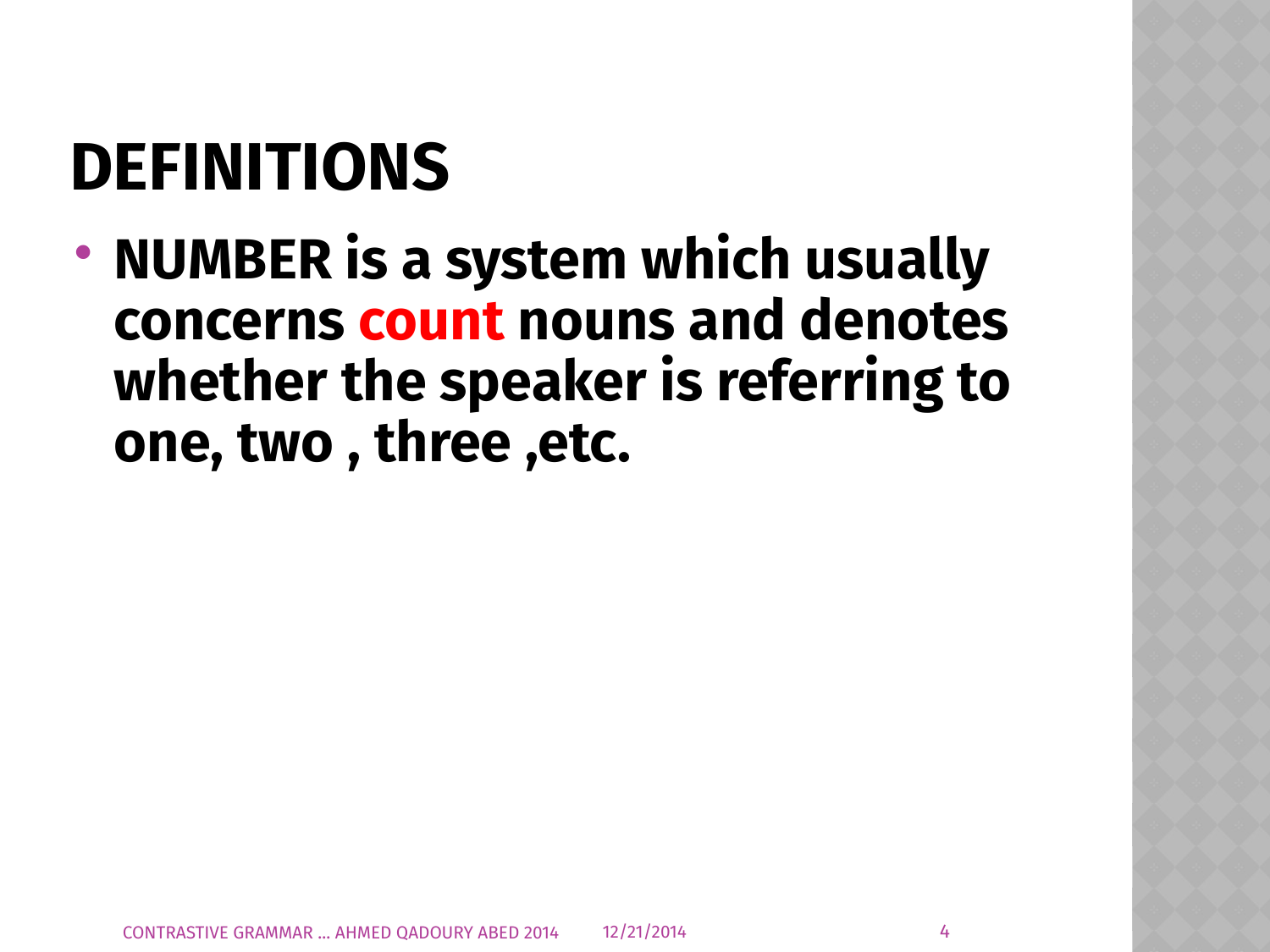

# DEFINITIONS
NUMBER is a system which usually concerns count nouns and denotes whether the speaker is referring to one, two , three ,etc.
4
CONTRASTIVE GRAMMAR ... AHMED QADOURY ABED 2014
12/21/2014